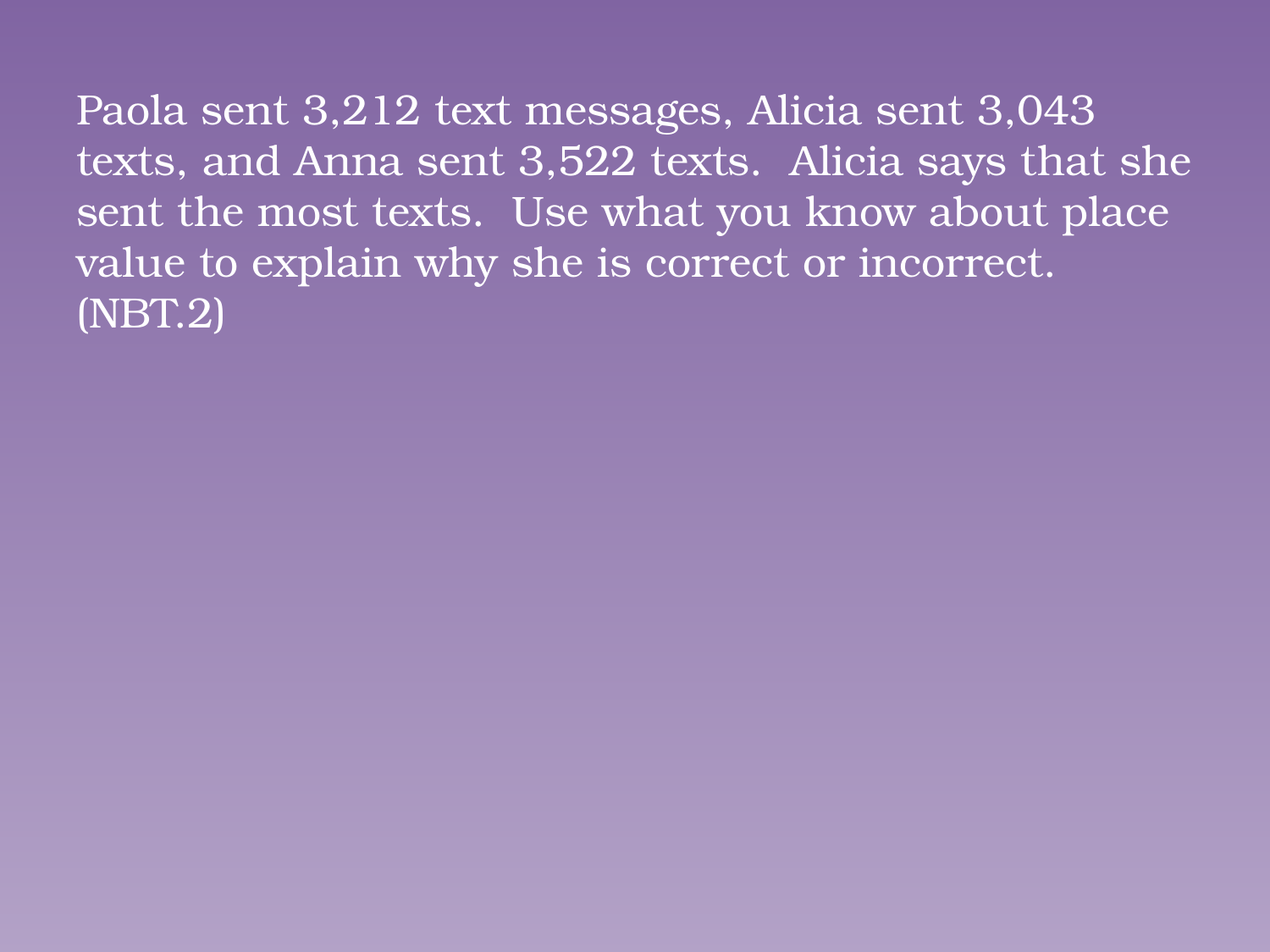

# Paola sent 3,212 text messages, Alicia sent 3,043 texts, and Anna sent 3,522 texts.  Alicia says that she sent the most texts.  Use what you know about place value to explain why she is correct or incorrect. (NBT.2)